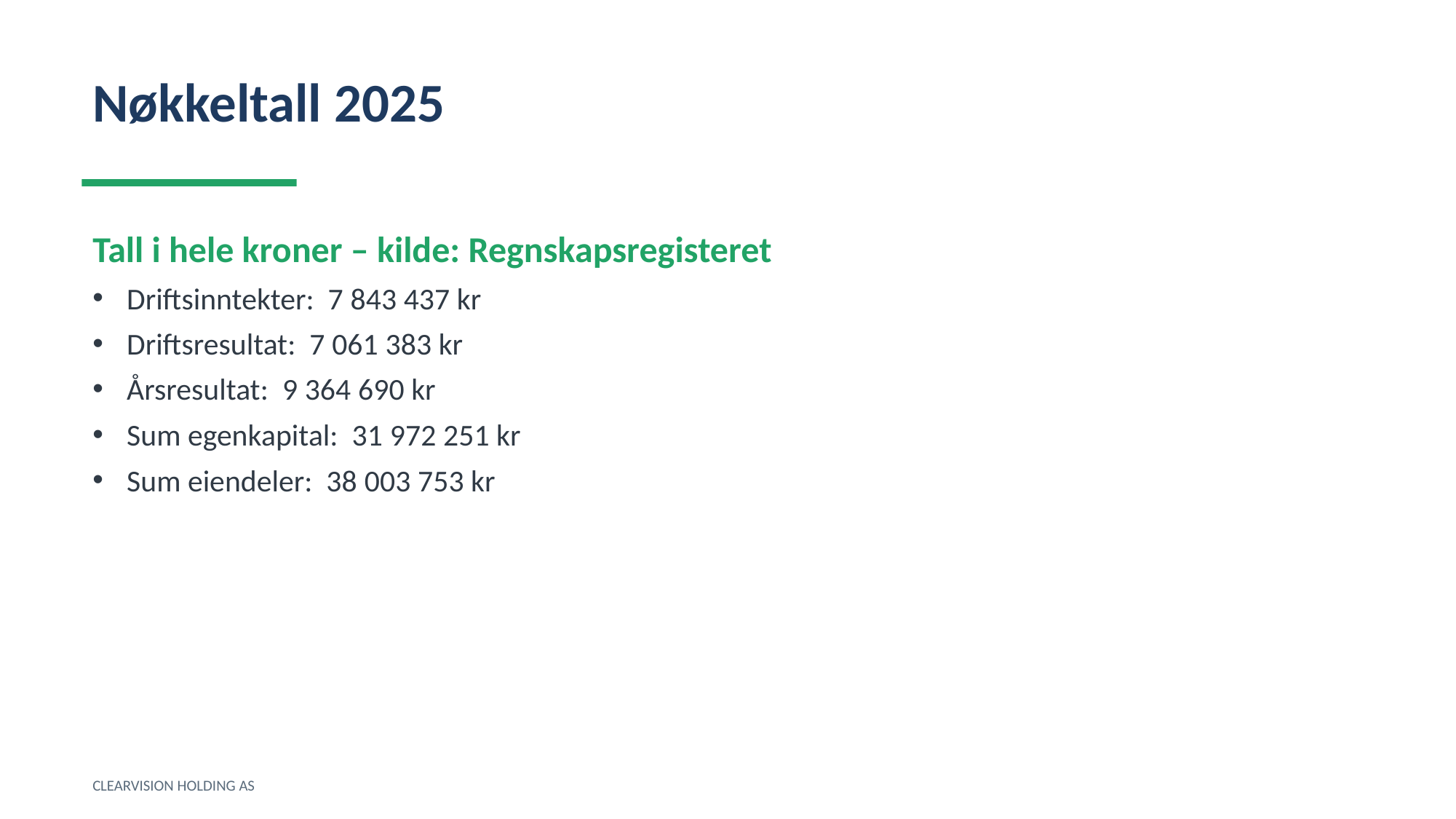

Nøkkeltall 2025

Tall i hele kroner – kilde: Regnskapsregisteret
Driftsinntekter:  7 843 437 kr
Driftsresultat:  7 061 383 kr
Årsresultat:  9 364 690 kr
Sum egenkapital:  31 972 251 kr
Sum eiendeler:  38 003 753 kr
CLEARVISION HOLDING AS